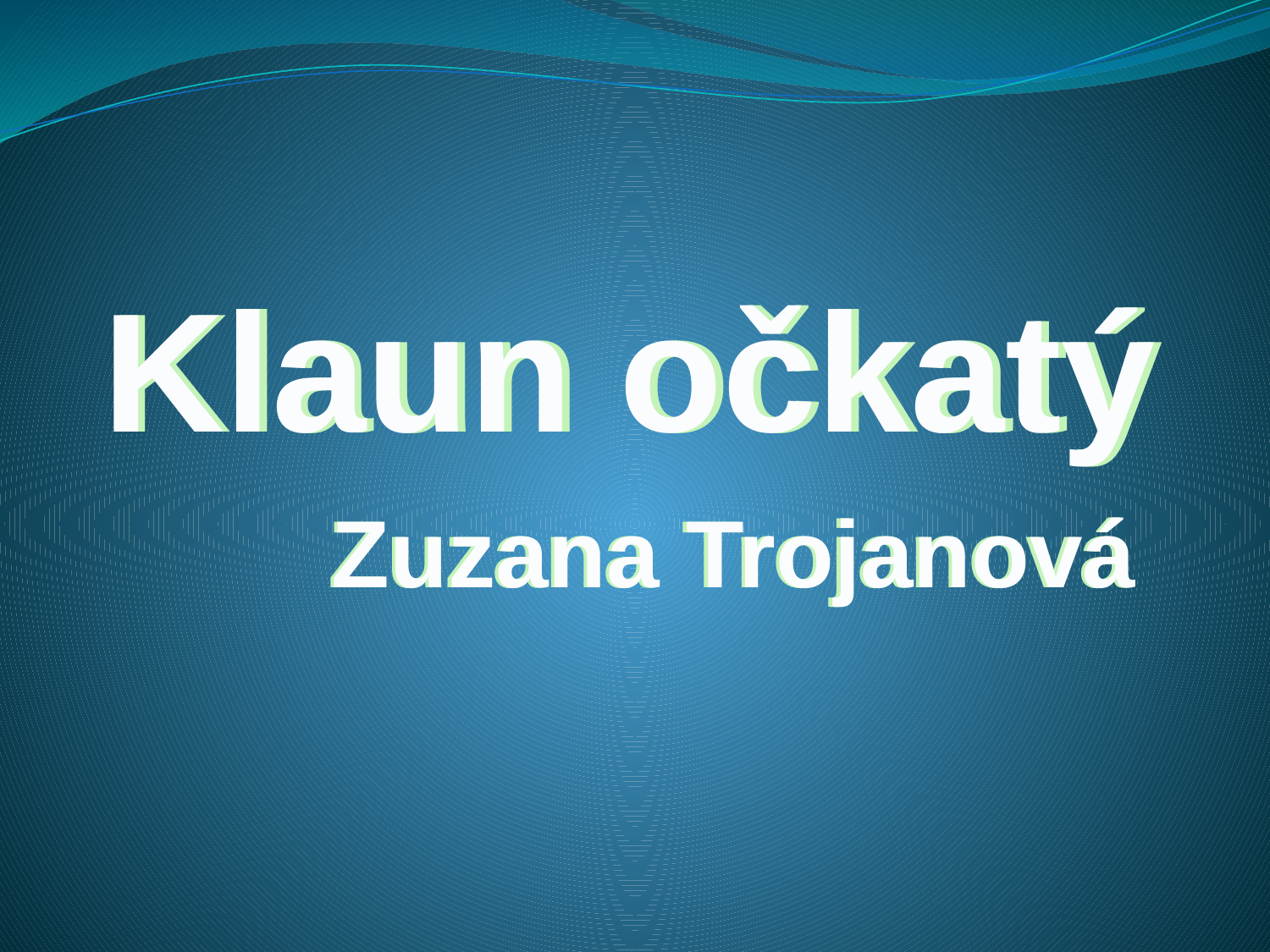

Klaun očkatý
Klaun očkatý
Zuzana Trojanová
Zuzana Trojanová